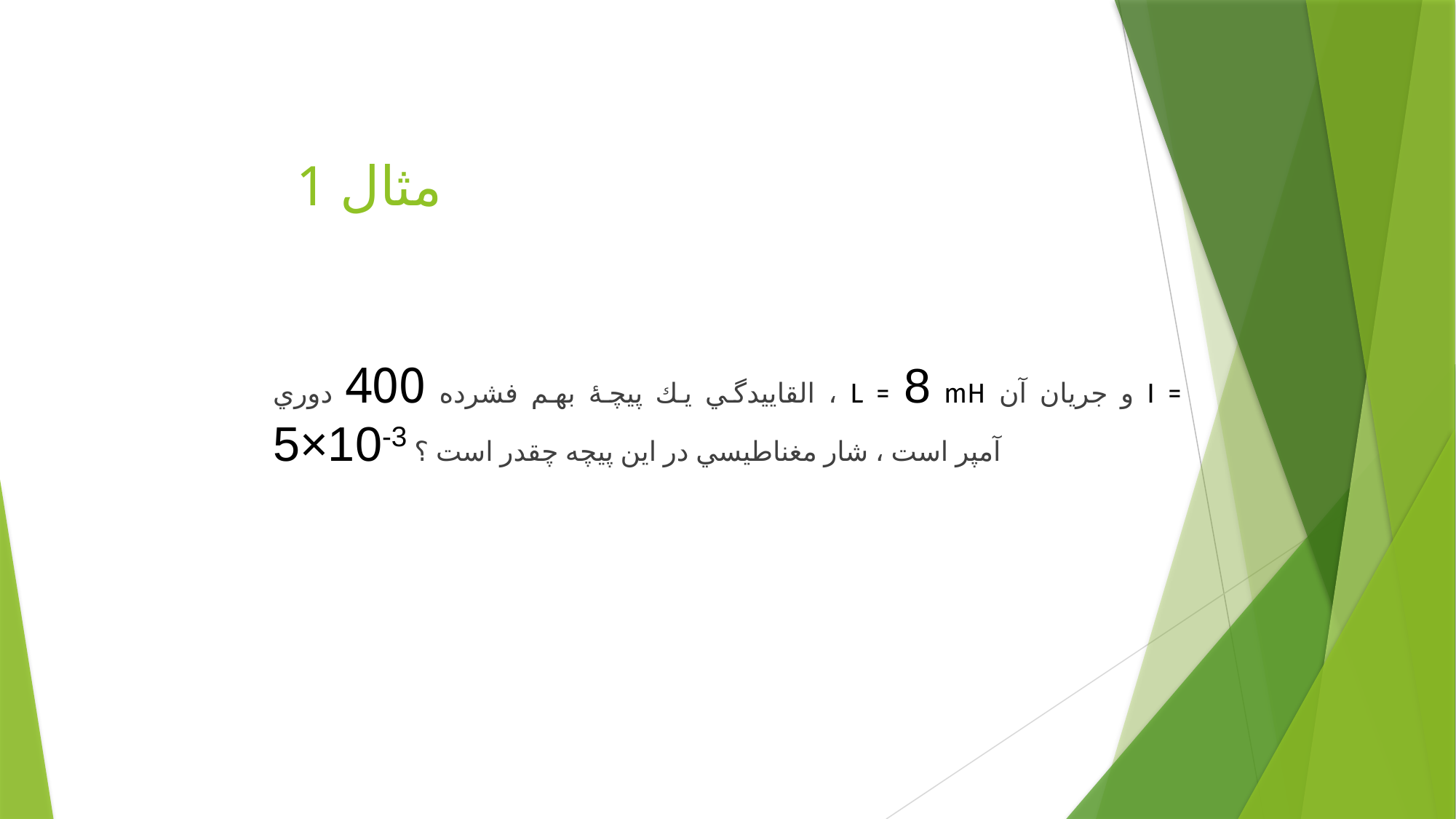

# مثال 1
القاييدگي يك پيچۀ بهم فشرده 400 دوري ، L = 8 mH و جريان آن I = 5×10-3 آمپر است ، شار مغناطيسي در اين پيچه چقدر است ؟